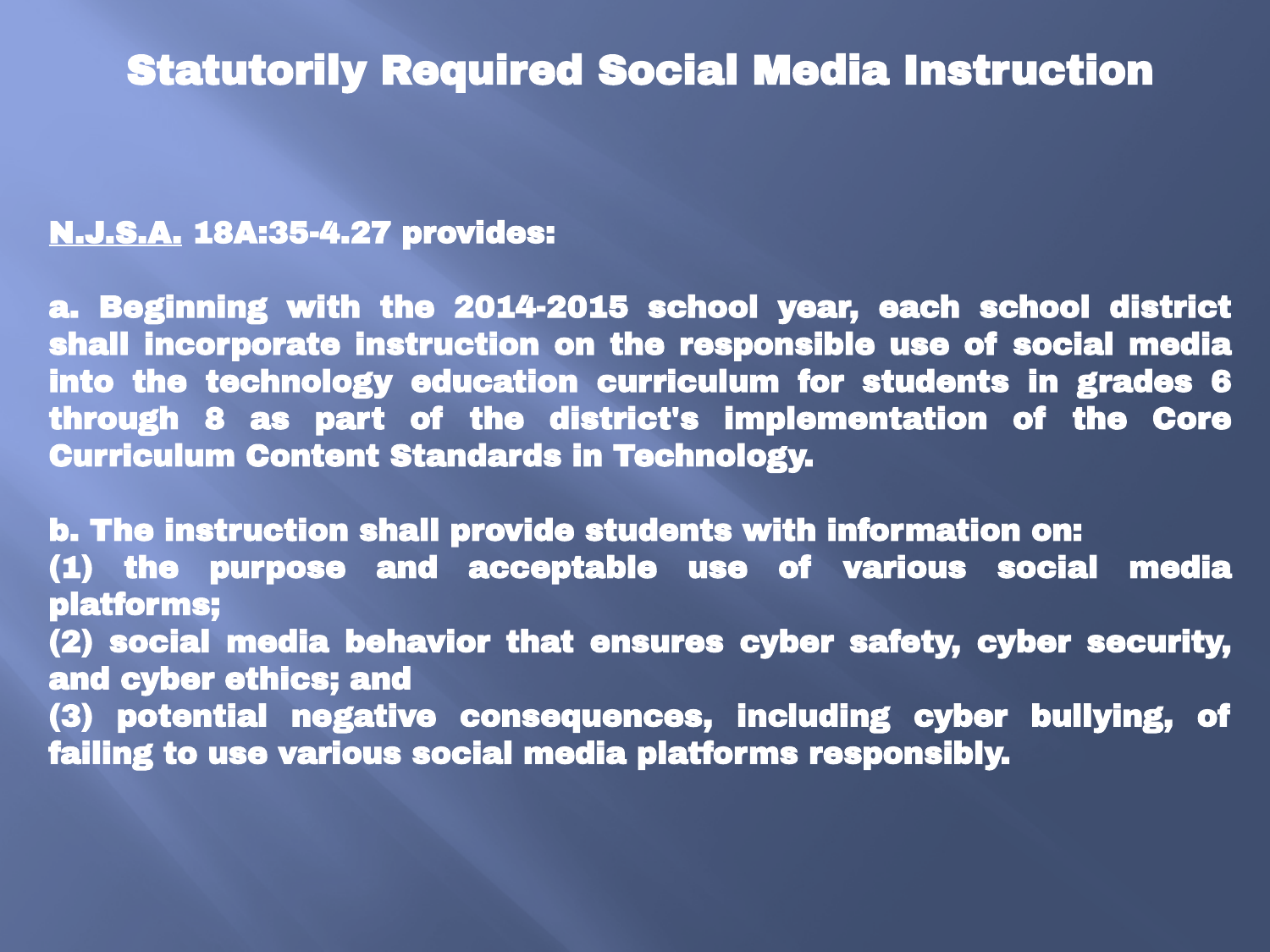

Statutorily Required Social Media Instruction

N.J.S.A. 18A:35-4.27 provides:

a. Beginning with the 2014-2015 school year, each school district shall incorporate instruction on the responsible use of social media into the technology education curriculum for students in grades 6 through 8 as part of the district's implementation of the Core Curriculum Content Standards in Technology.

b. The instruction shall provide students with information on:
(1) the purpose and acceptable use of various social media platforms;
(2) social media behavior that ensures cyber safety, cyber security, and cyber ethics; and
(3) potential negative consequences, including cyber bullying, of failing to use various social media platforms responsibly.